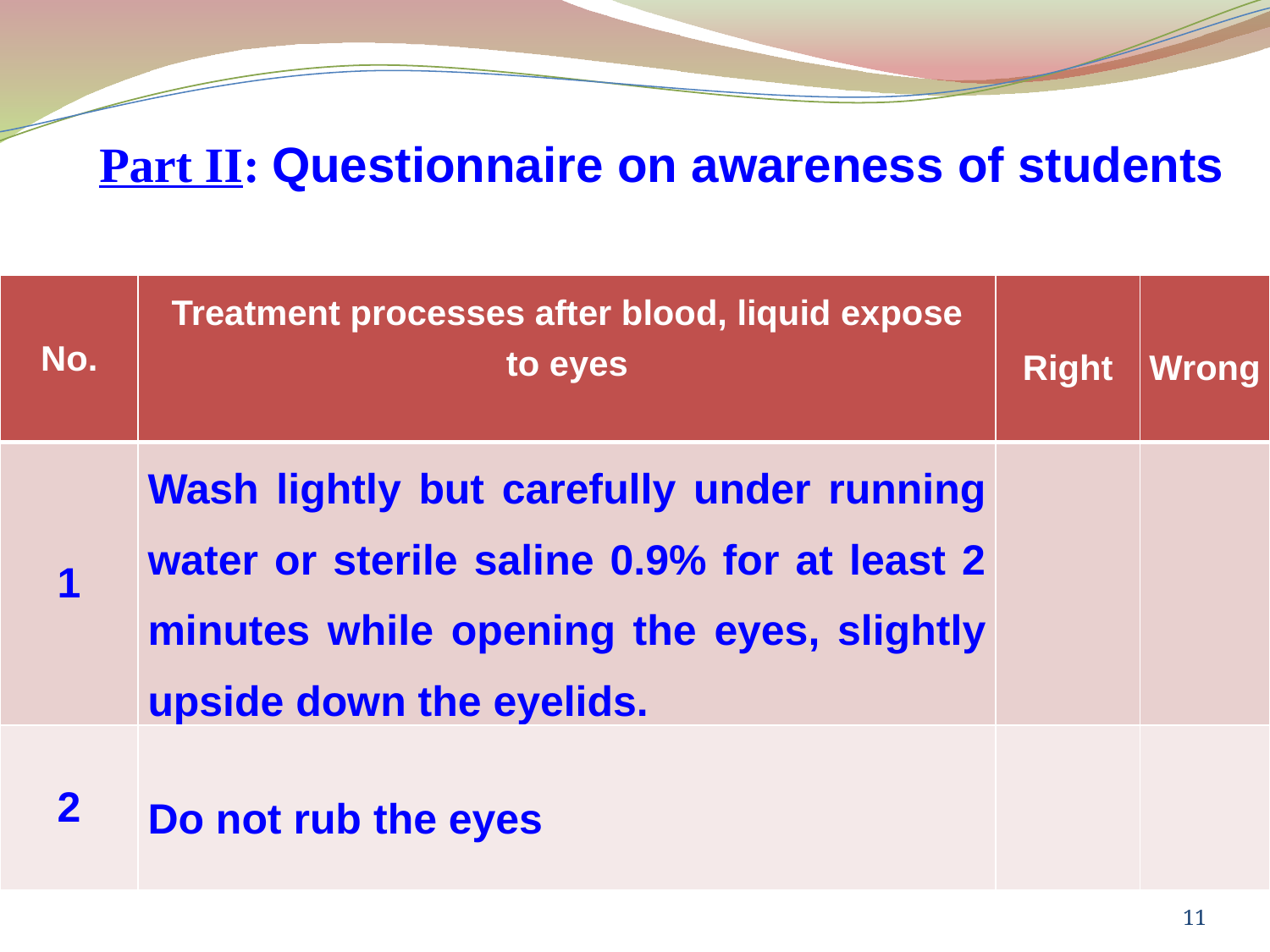

Part II: Questionnaire on awareness of students
| No. | Treatment processes after blood, liquid expose to eyes | Right | Wrong |
| --- | --- | --- | --- |
| 1 | Wash lightly but carefully under running water or sterile saline 0.9% for at least 2 minutes while opening the eyes, slightly upside down the eyelids. |  |  |
| 2 | Do not rub the eyes |  |  |
11